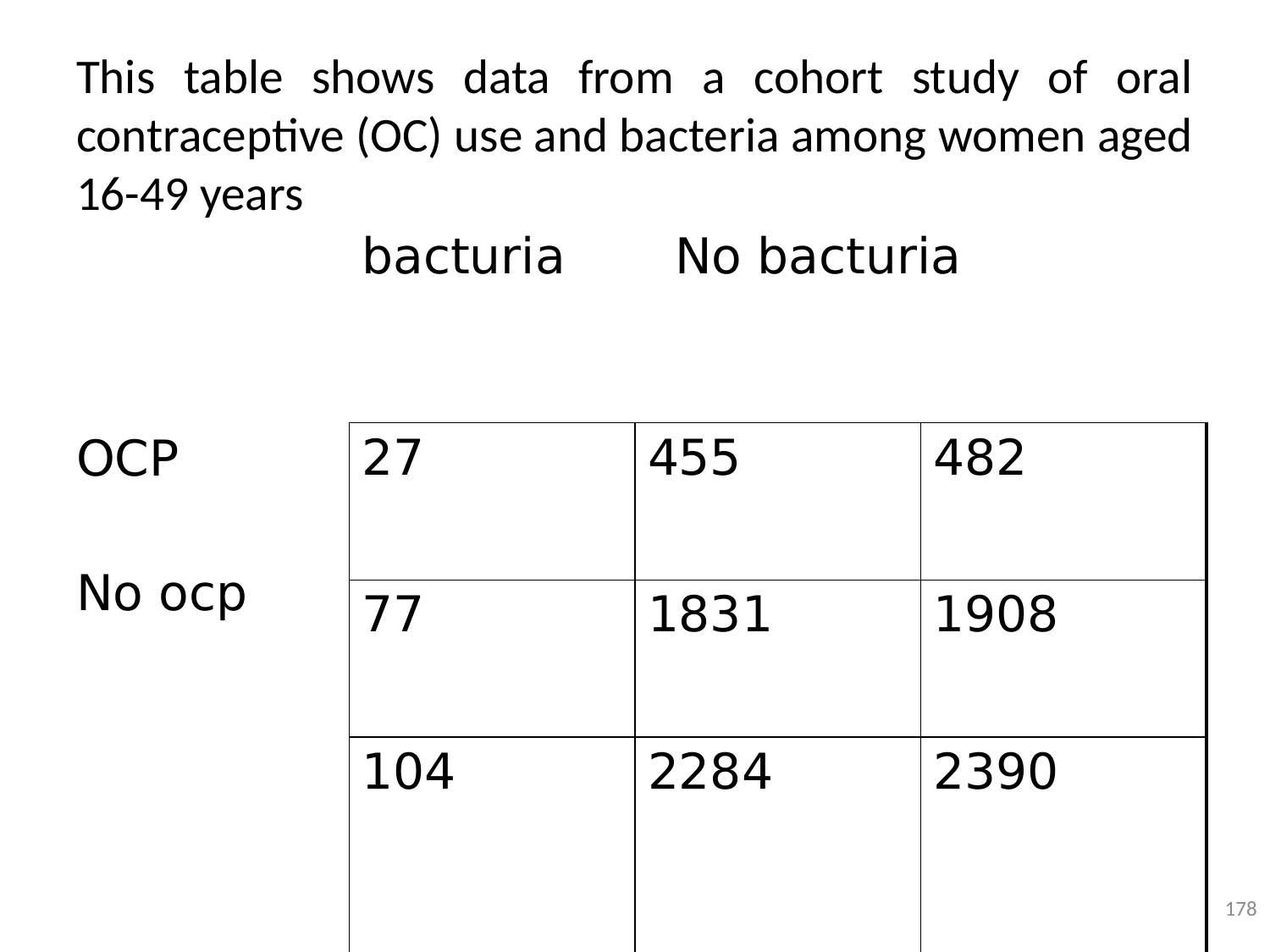

# This table shows data from a cohort study of oral contraceptive (OC) use and bacteria among women aged 16-49 years
| OCP No ocp | bacturia No bacturia |  |  |
| --- | --- | --- | --- |
|  | 27 | 455 | 482 |
|  | 77 | 1831 | 1908 |
|  | 104 | 2284 | 2390 |
178